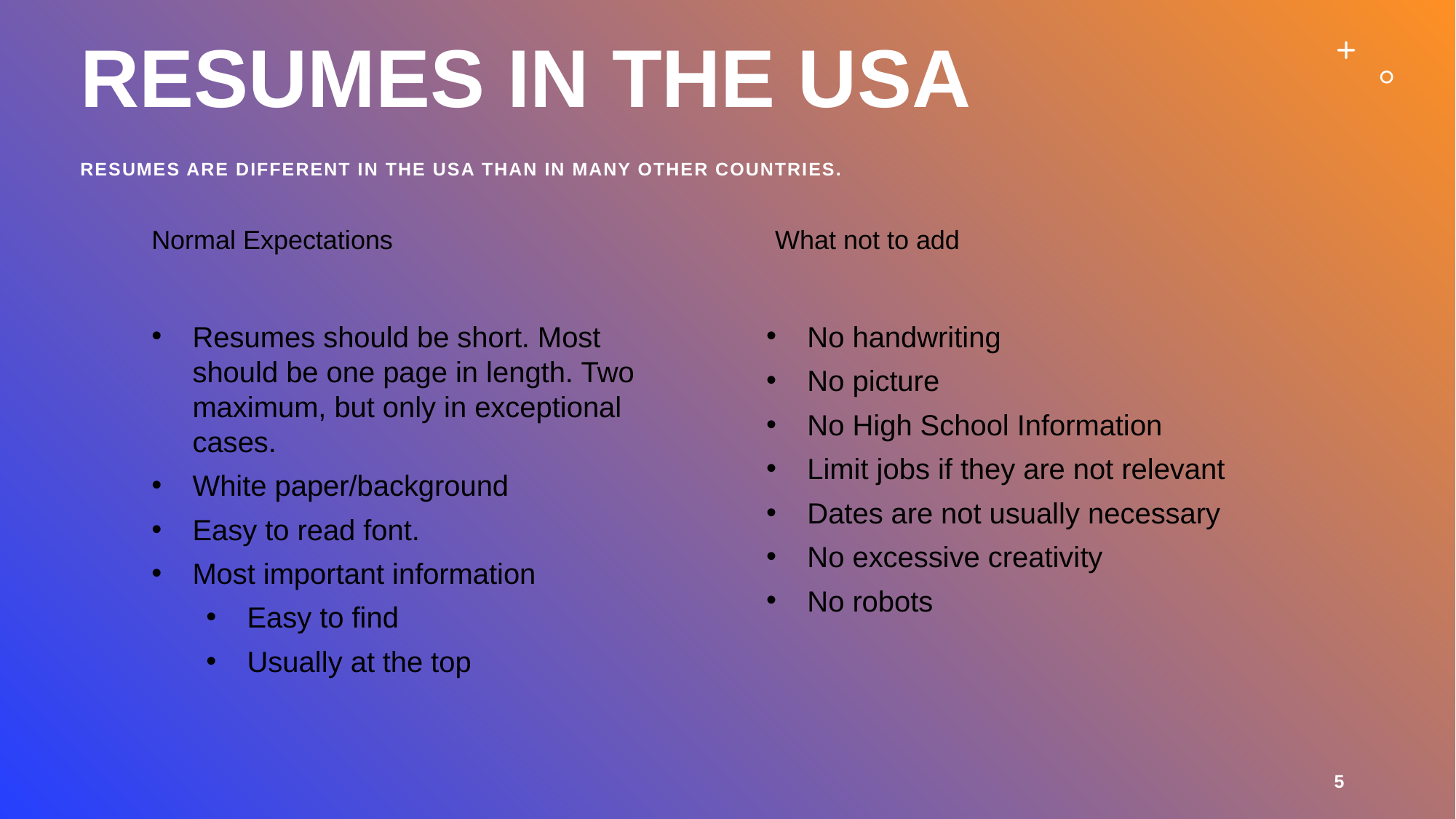

# Resumes in the USA
Resumes are different in the USA than in many other countries.
What not to add
Normal Expectations
Resumes should be short. Most should be one page in length. Two maximum, but only in exceptional cases.
White paper/background
Easy to read font.
Most important information
Easy to find
Usually at the top
No handwriting
No picture
No High School Information
Limit jobs if they are not relevant
Dates are not usually necessary
No excessive creativity
No robots

5